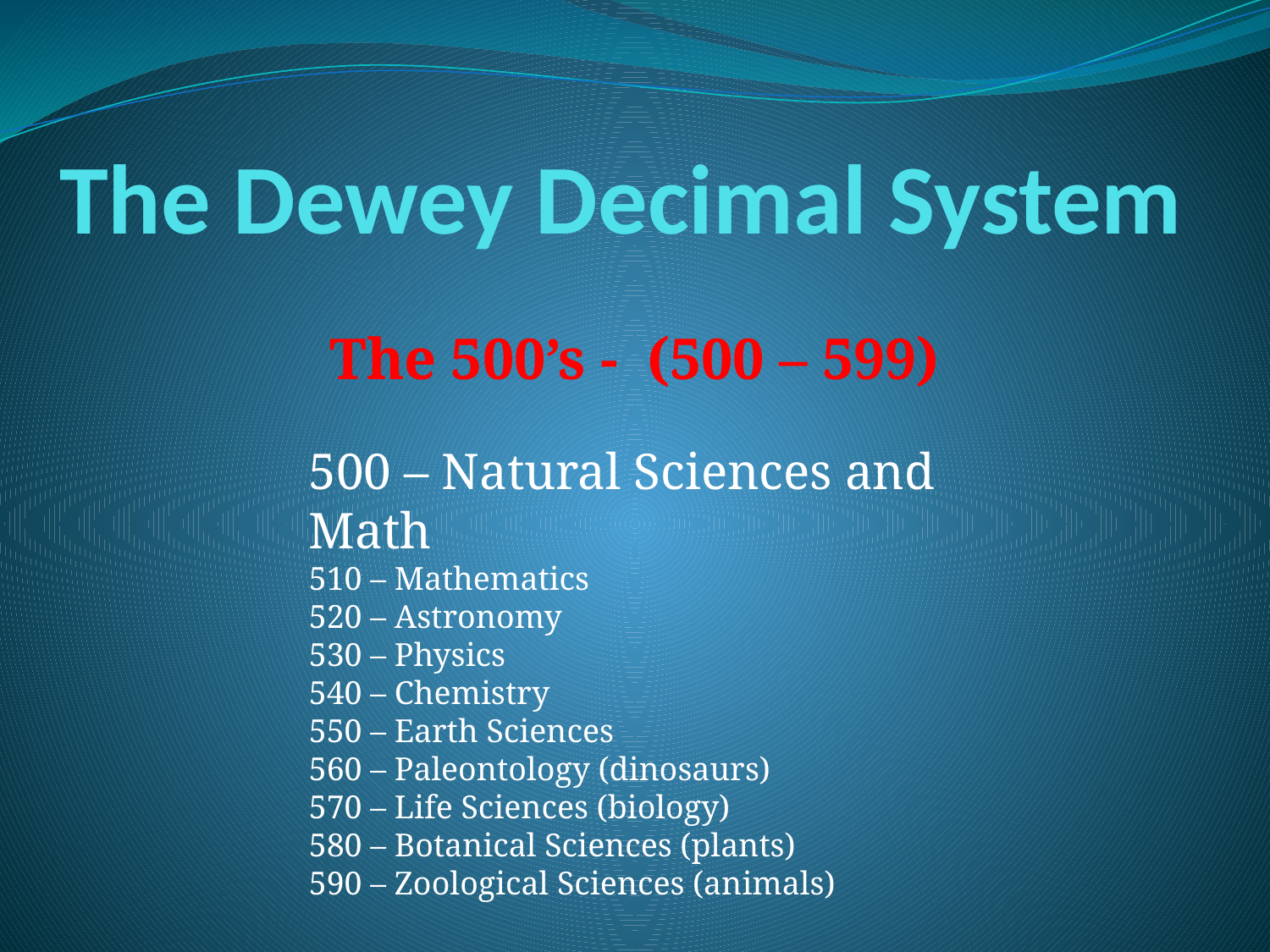

# The Dewey Decimal System
The 500’s -  (500 – 599)
500 – Natural Sciences and Math
510 – Mathematics
520 – Astronomy
530 – Physics
540 – Chemistry
550 – Earth Sciences
560 – Paleontology (dinosaurs)
570 – Life Sciences (biology)
580 – Botanical Sciences (plants)
590 – Zoological Sciences (animals)